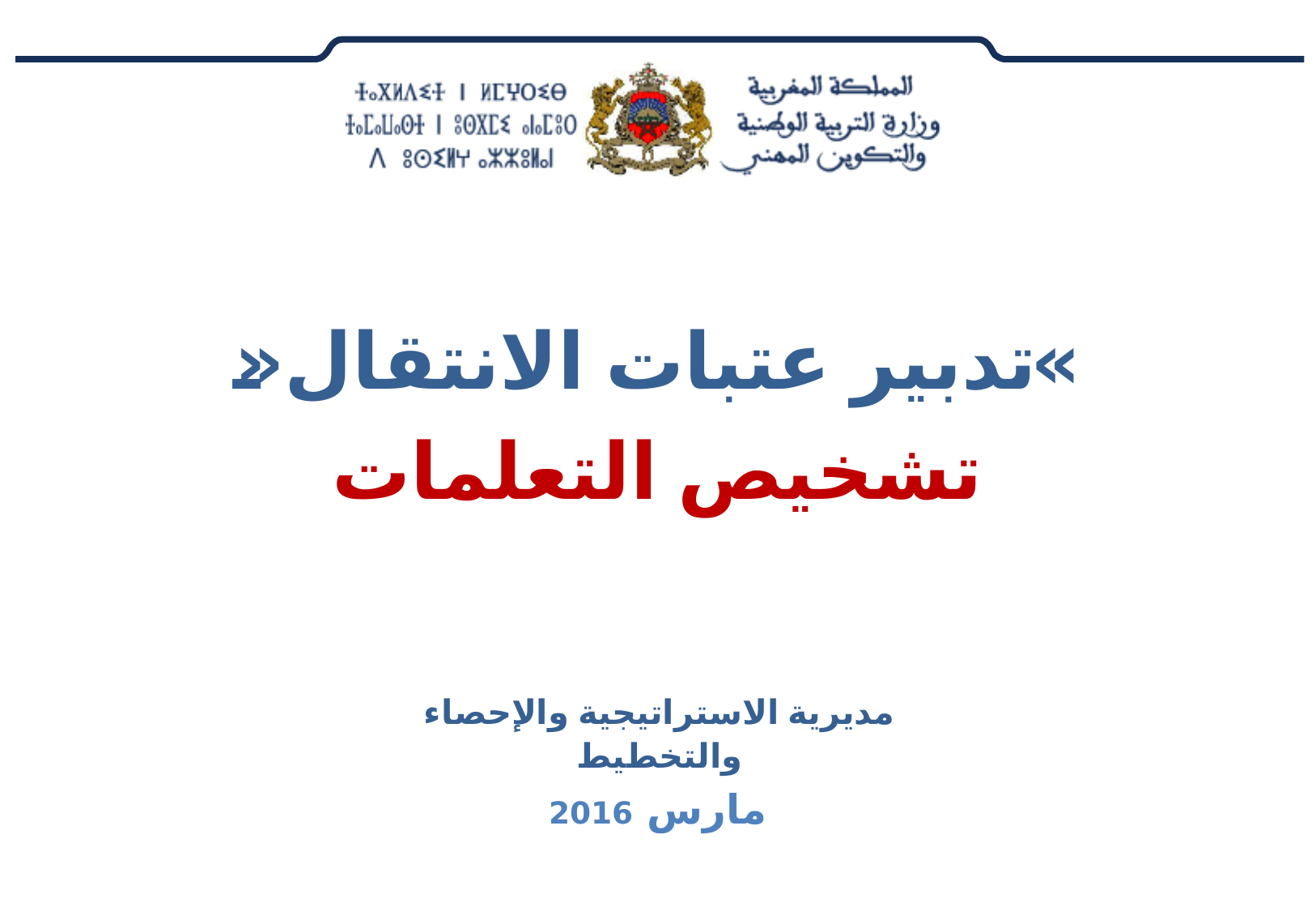

»تدبير عتبات الانتقال«
تشخيص التعلمات
مديرية الاستراتيجية والإحصاء والتخطيط
مارس 2016